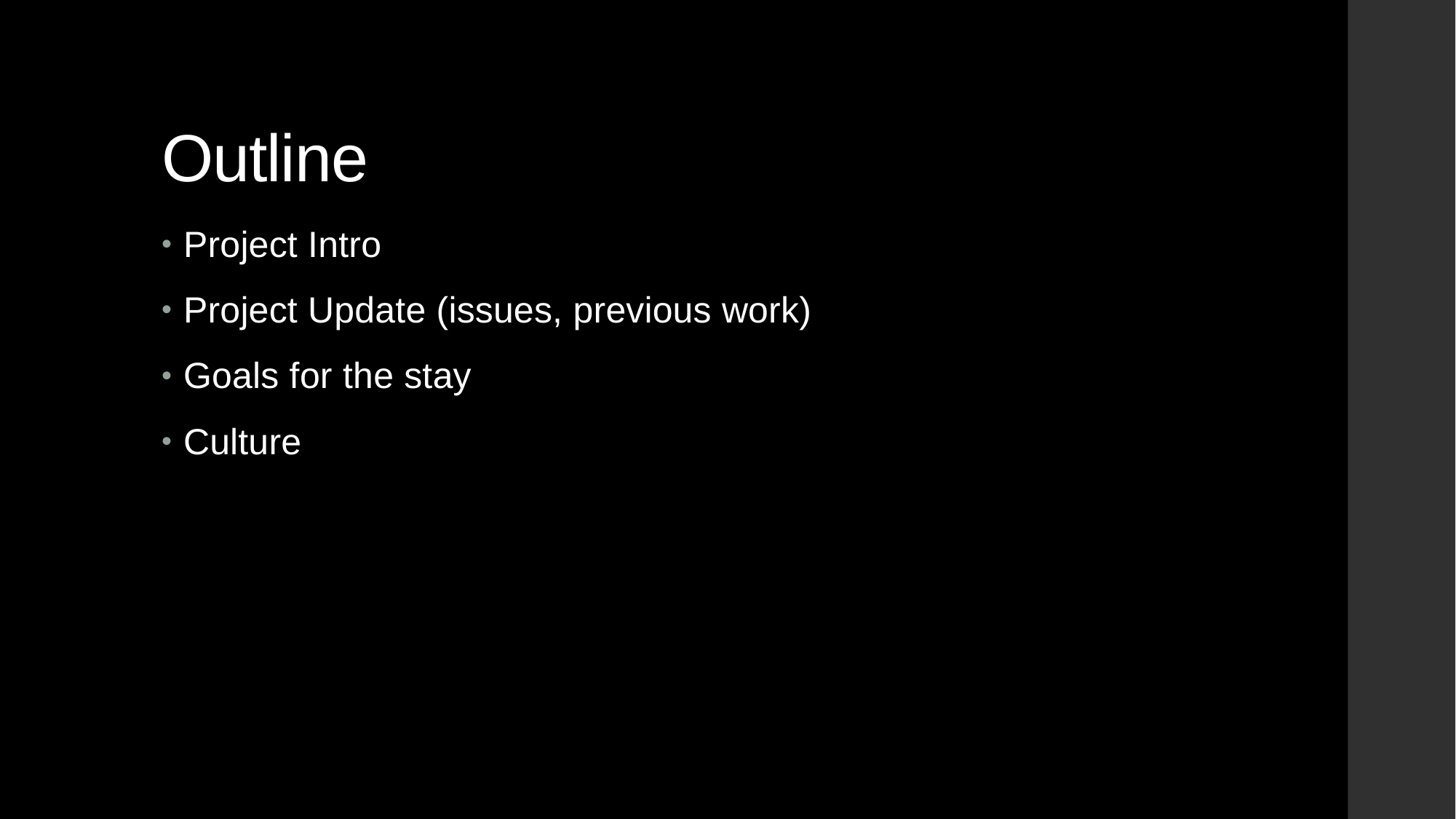

# Outline
Project Intro
Project Update (issues, previous work)
Goals for the stay
Culture